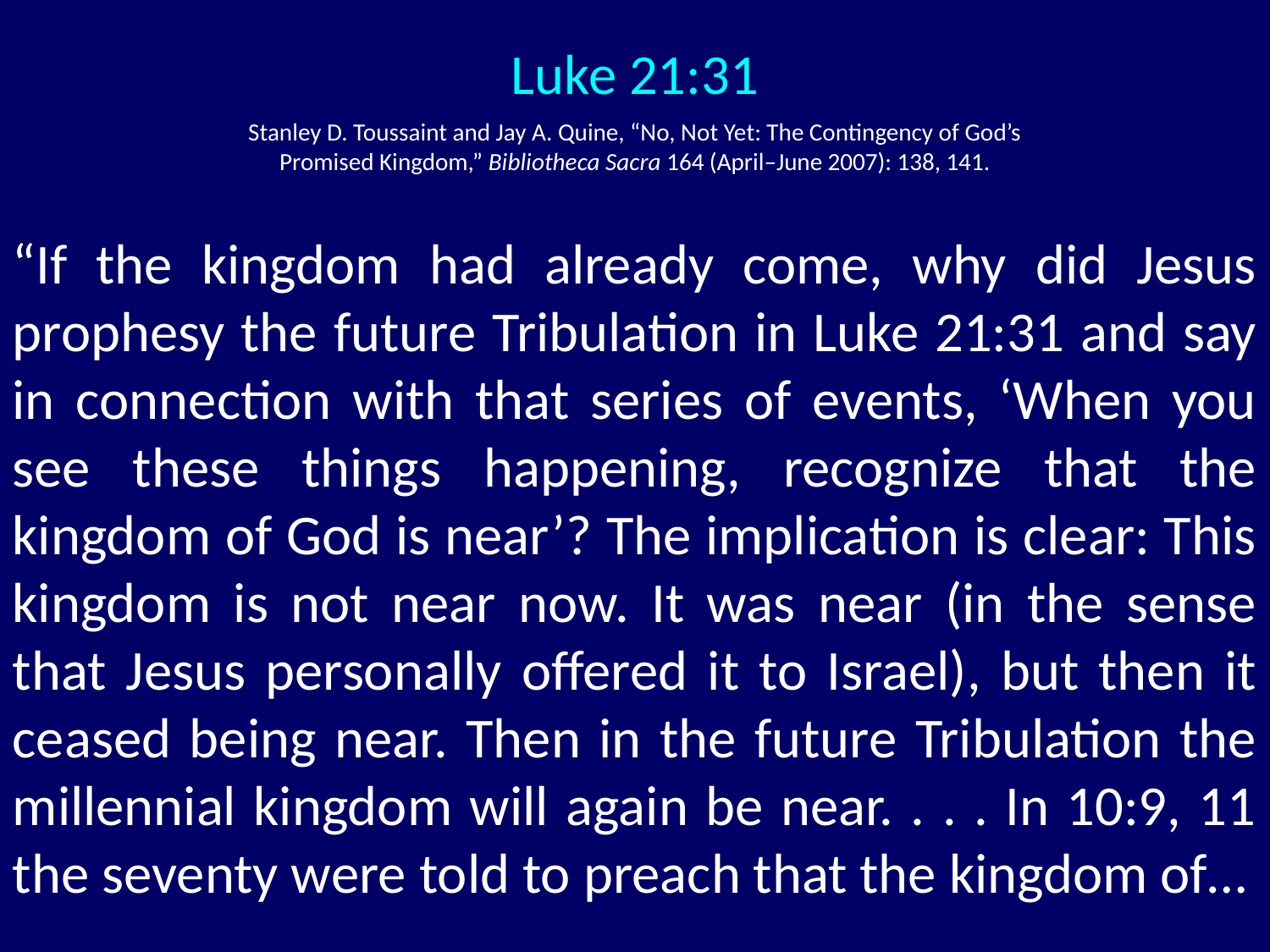

Luke 21:31
Stanley D. Toussaint and Jay A. Quine, “No, Not Yet: The Contingency of God’s Promised Kingdom,” Bibliotheca Sacra 164 (April–June 2007): 138, 141.
“If the kingdom had already come, why did Jesus prophesy the future Tribulation in Luke 21:31 and say in connection with that series of events, ‘When you see these things happening, recognize that the kingdom of God is near’? The implication is clear: This kingdom is not near now. It was near (in the sense that Jesus personally offered it to Israel), but then it ceased being near. Then in the future Tribulation the millennial kingdom will again be near. . . . In 10:9, 11 the seventy were told to preach that the kingdom of…